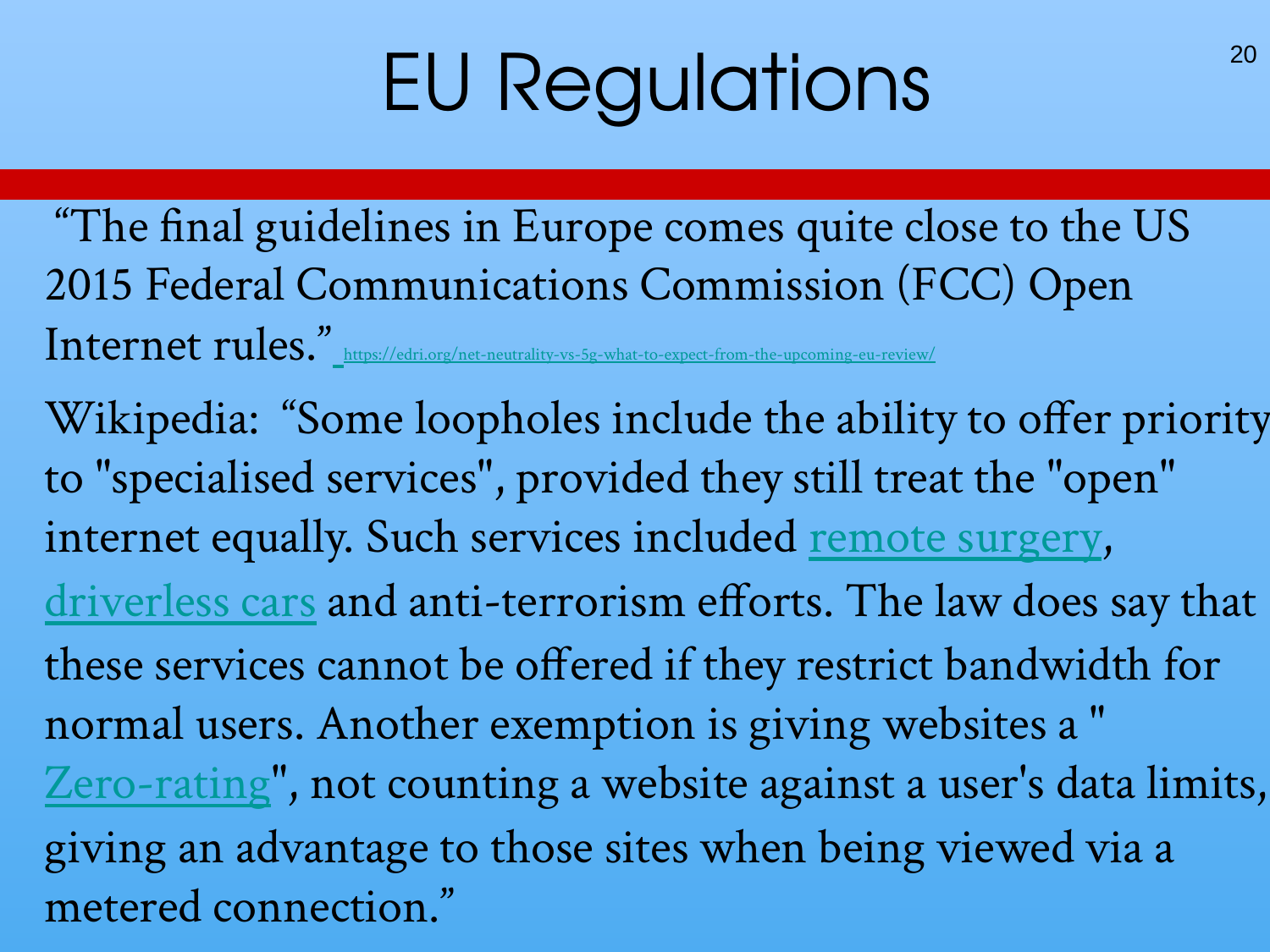

# EU Regulations
20

 “The final guidelines in Europe comes quite close to the US 2015 Federal Communications Commission (FCC) Open Internet rules.” https://edri.org/net-neutrality-vs-5g-what-to-expect-from-the-upcoming-eu-review/
Wikipedia:  “Some loopholes include the ability to offer priority to "specialised services", provided they still treat the "open" internet equally. Such services included remote surgery, driverless cars and anti-terrorism efforts. The law does say that these services cannot be offered if they restrict bandwidth for normal users. Another exemption is giving websites a "Zero-rating", not counting a website against a user's data limits, giving an advantage to those sites when being viewed via a metered connection.”